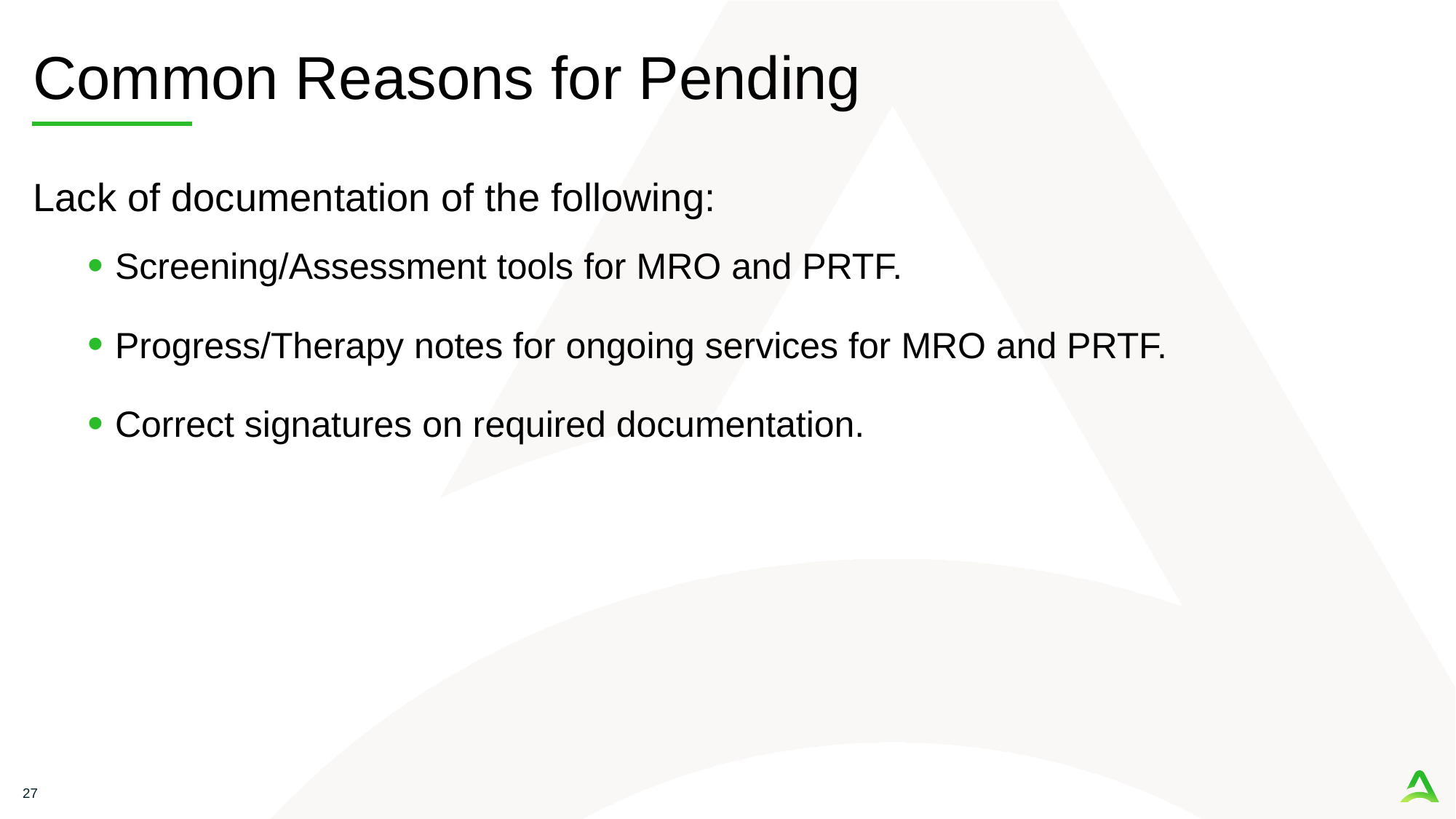

# Common Reasons for Pending
Lack of documentation of the following:
Screening/Assessment tools for MRO and PRTF.
Progress/Therapy notes for ongoing services for MRO and PRTF.
Correct signatures on required documentation.